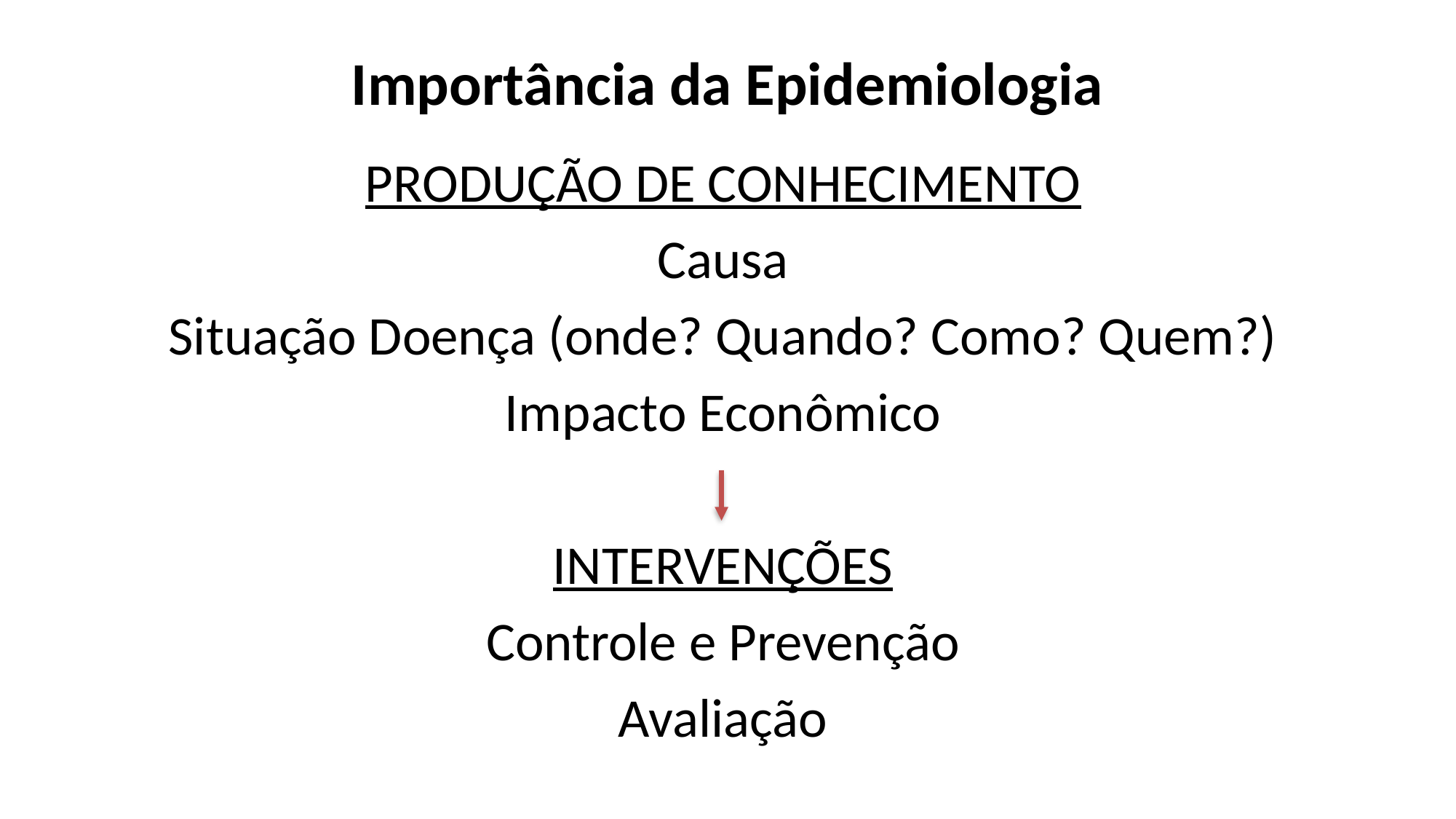

# Importância da Epidemiologia
PRODUÇÃO DE CONHECIMENTO
Causa
Situação Doença (onde? Quando? Como? Quem?)
Impacto Econômico

INTERVENÇÕES
Controle e Prevenção
Avaliação